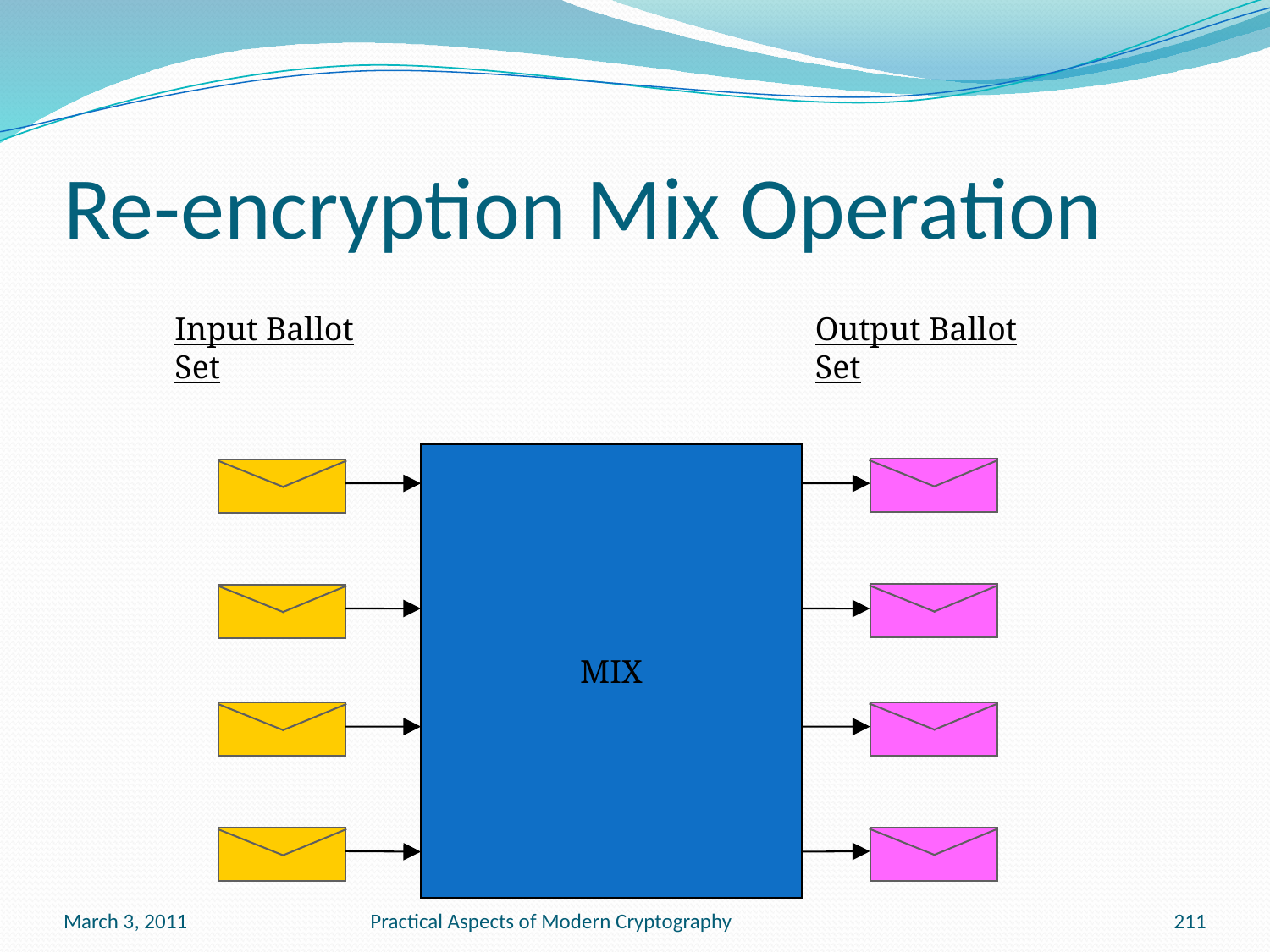

# Re-encryption Mix Operation
Input Ballot Set
Output Ballot Set
MIX

March 3, 2011
Practical Aspects of Modern Cryptography
211